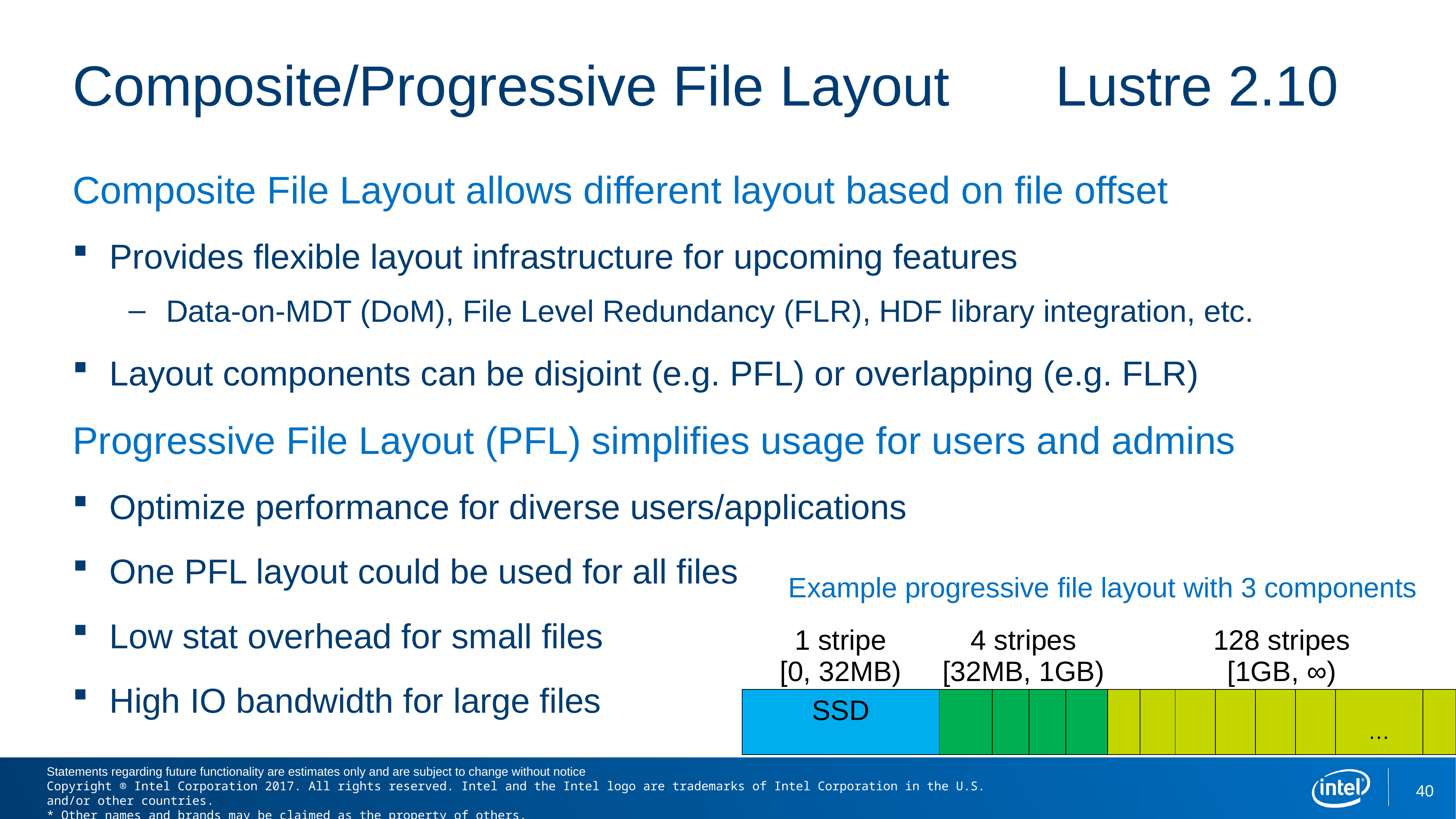

# Composite/Progressive File Layout 		Lustre 2.10
Composite File Layout allows different layout based on file offset
Provides flexible layout infrastructure for upcoming features
Data-on-MDT (DoM), File Level Redundancy (FLR), HDF library integration, etc.
Layout components can be disjoint (e.g. PFL) or overlapping (e.g. FLR)
Progressive File Layout (PFL) simplifies usage for users and admins
Optimize performance for diverse users/applications
One PFL layout could be used for all files
Low stat overhead for small files
High IO bandwidth for large files

| Example progressive file layout with 3 components |  |  |  |  |  |  |  |  |  |  |  |  |
| --- | --- | --- | --- | --- | --- | --- | --- | --- | --- | --- | --- | --- |
| 1 stripe [0, 32MB) | 4 stripes [32MB, 1GB) |  |  |  | 128 stripes [1GB, ∞) |  |  |  |  |  |  |  |
| SSD |  |  |  |  |  |  |  |  |  |  | … |  |
40